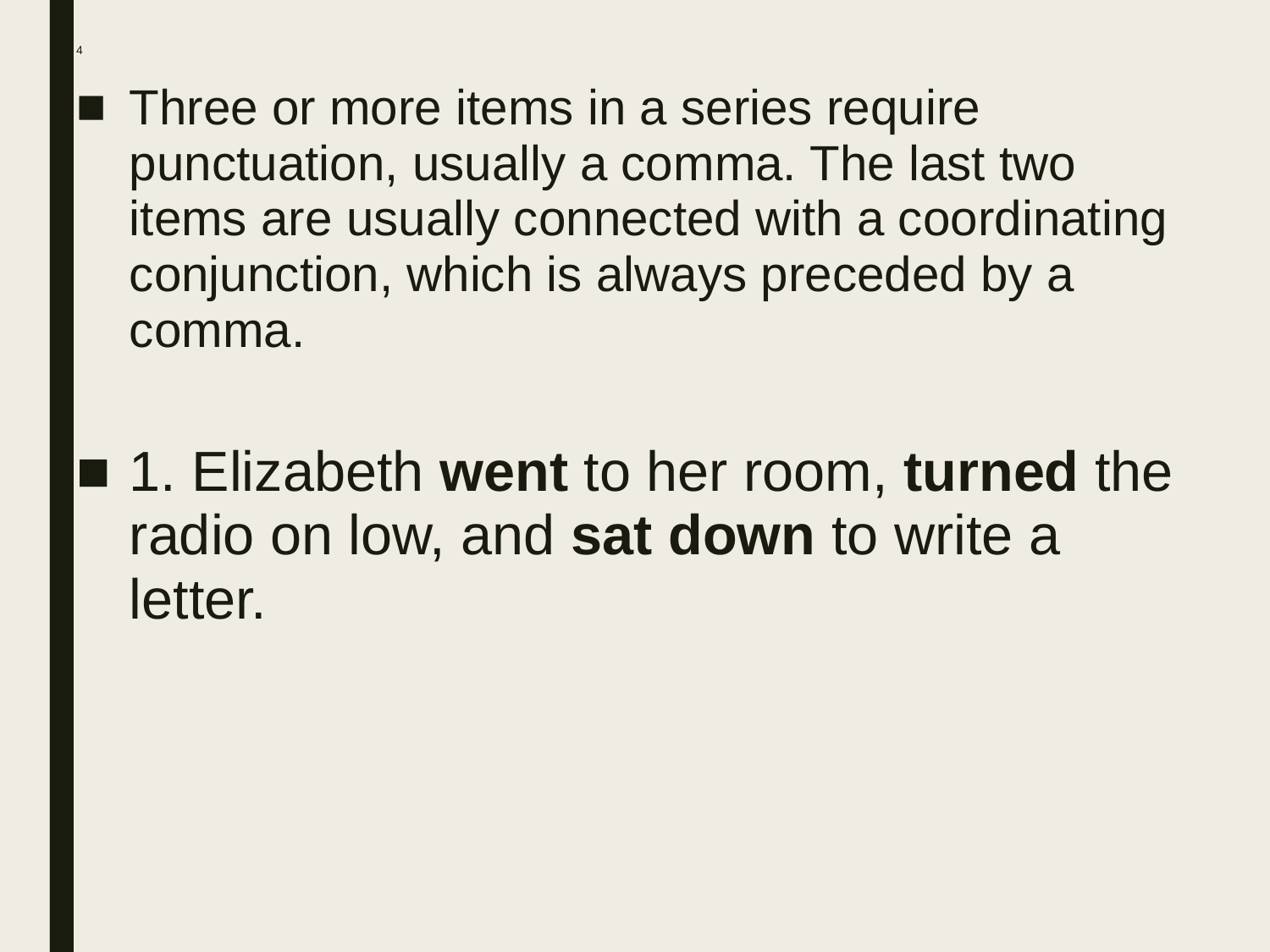

# 4
Three or more items in a series require punctuation, usually a comma. The last two items are usually connected with a coordinating conjunction, which is always preceded by a comma.

1. Elizabeth went to her room, turned the radio on low, and sat down to write a letter.